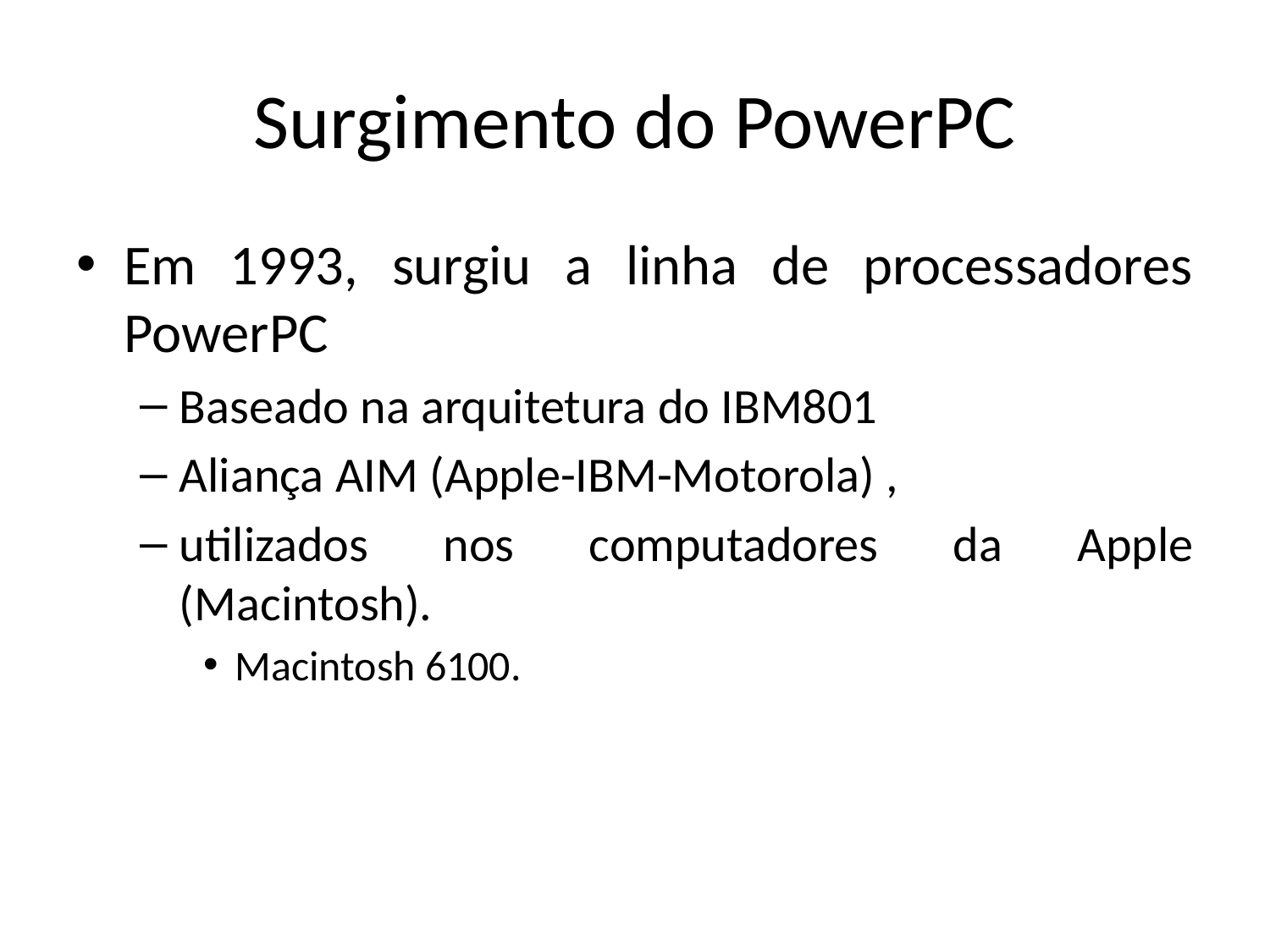

# Surgimento do PowerPC
Em 1993, surgiu a linha de processadores PowerPC
Baseado na arquitetura do IBM801
Aliança AIM (Apple-IBM-Motorola) ,
utilizados nos computadores da Apple (Macintosh).
Macintosh 6100.